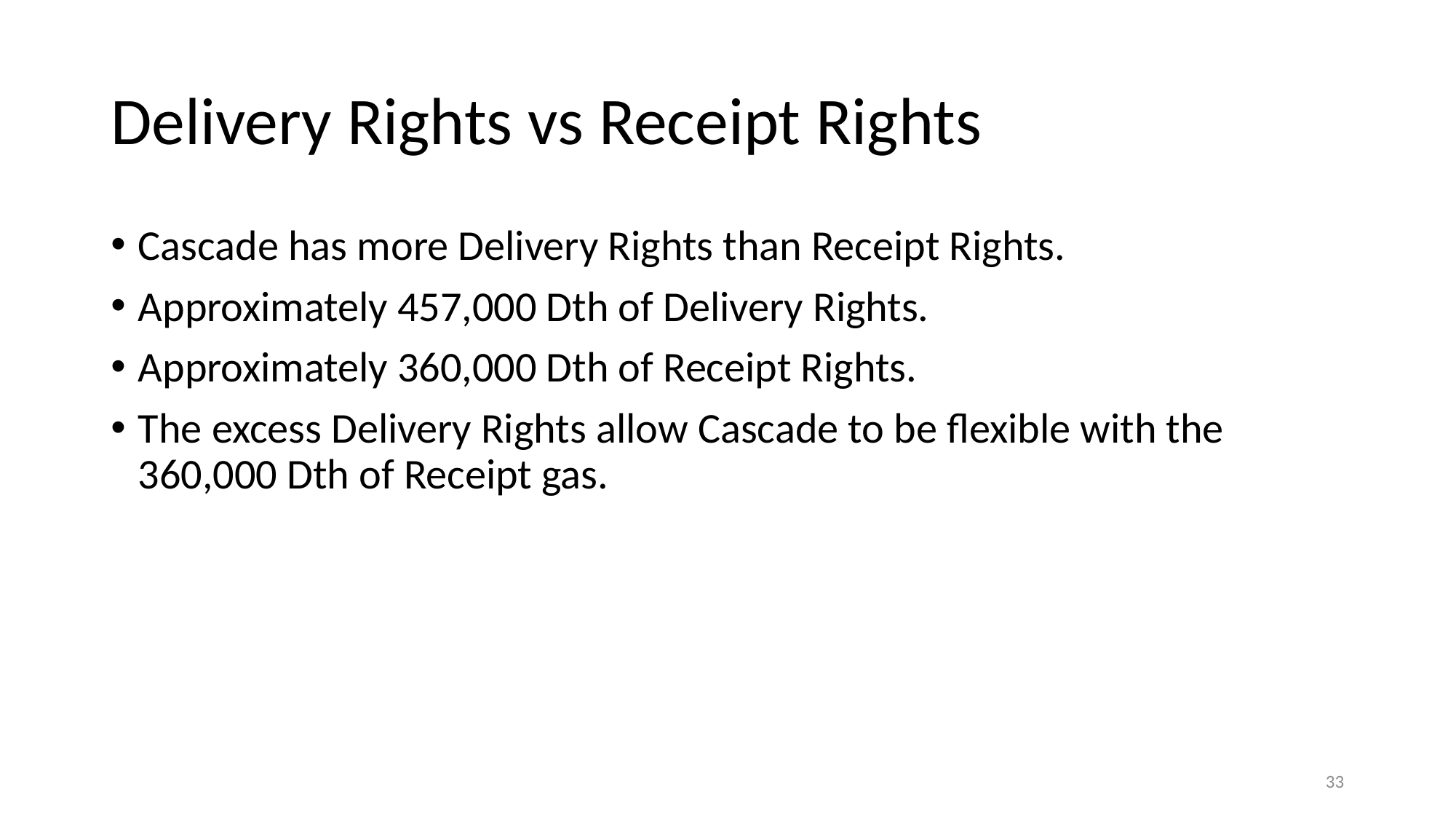

# Delivery Rights vs Receipt Rights
Cascade has more Delivery Rights than Receipt Rights.
Approximately 457,000 Dth of Delivery Rights.
Approximately 360,000 Dth of Receipt Rights.
The excess Delivery Rights allow Cascade to be flexible with the 360,000 Dth of Receipt gas.
33